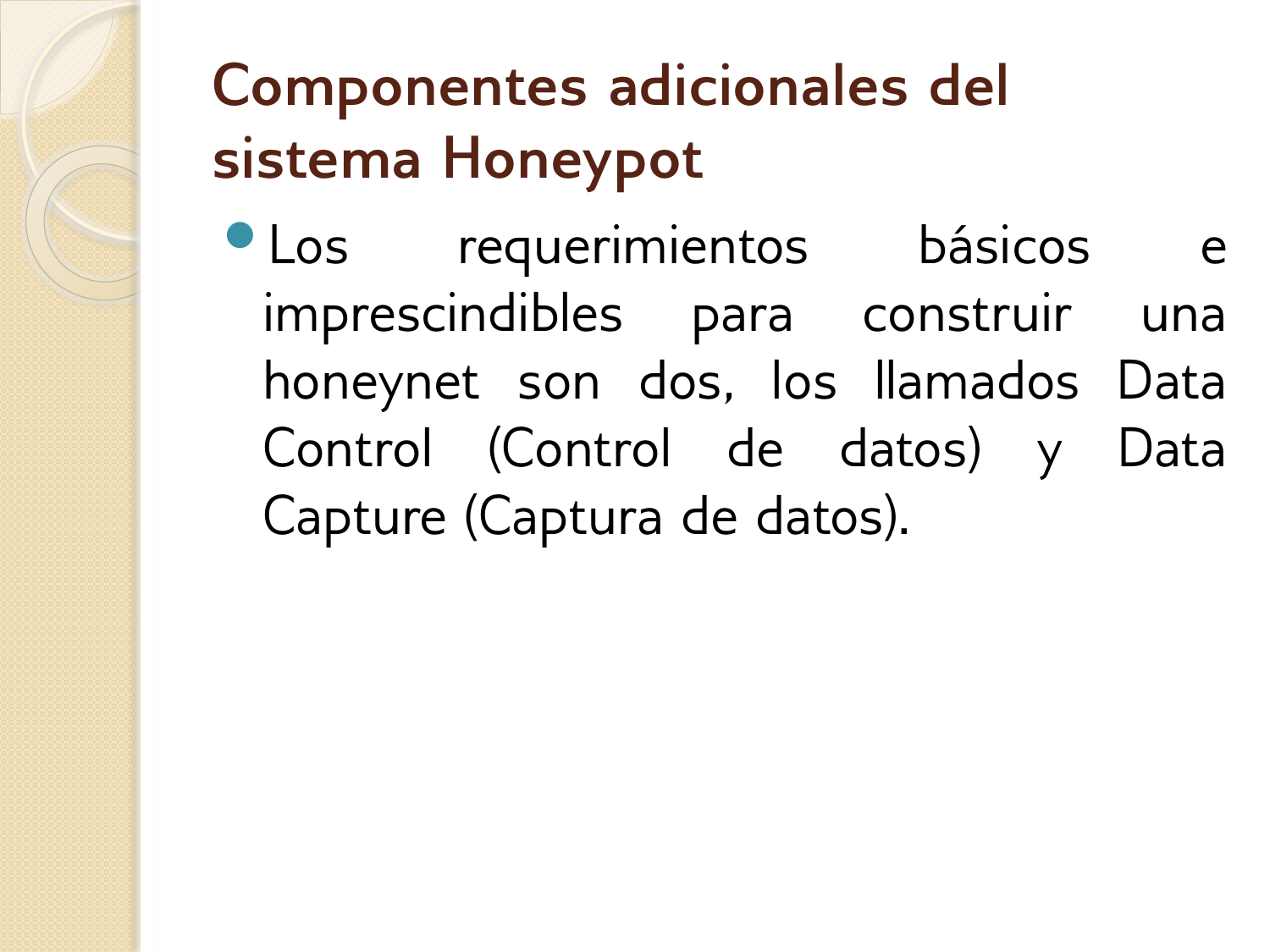

# Componentes adicionales del sistema Honeypot
Los requerimientos básicos e imprescindibles para construir una honeynet son dos, los llamados Data Control (Control de datos) y Data Capture (Captura de datos).